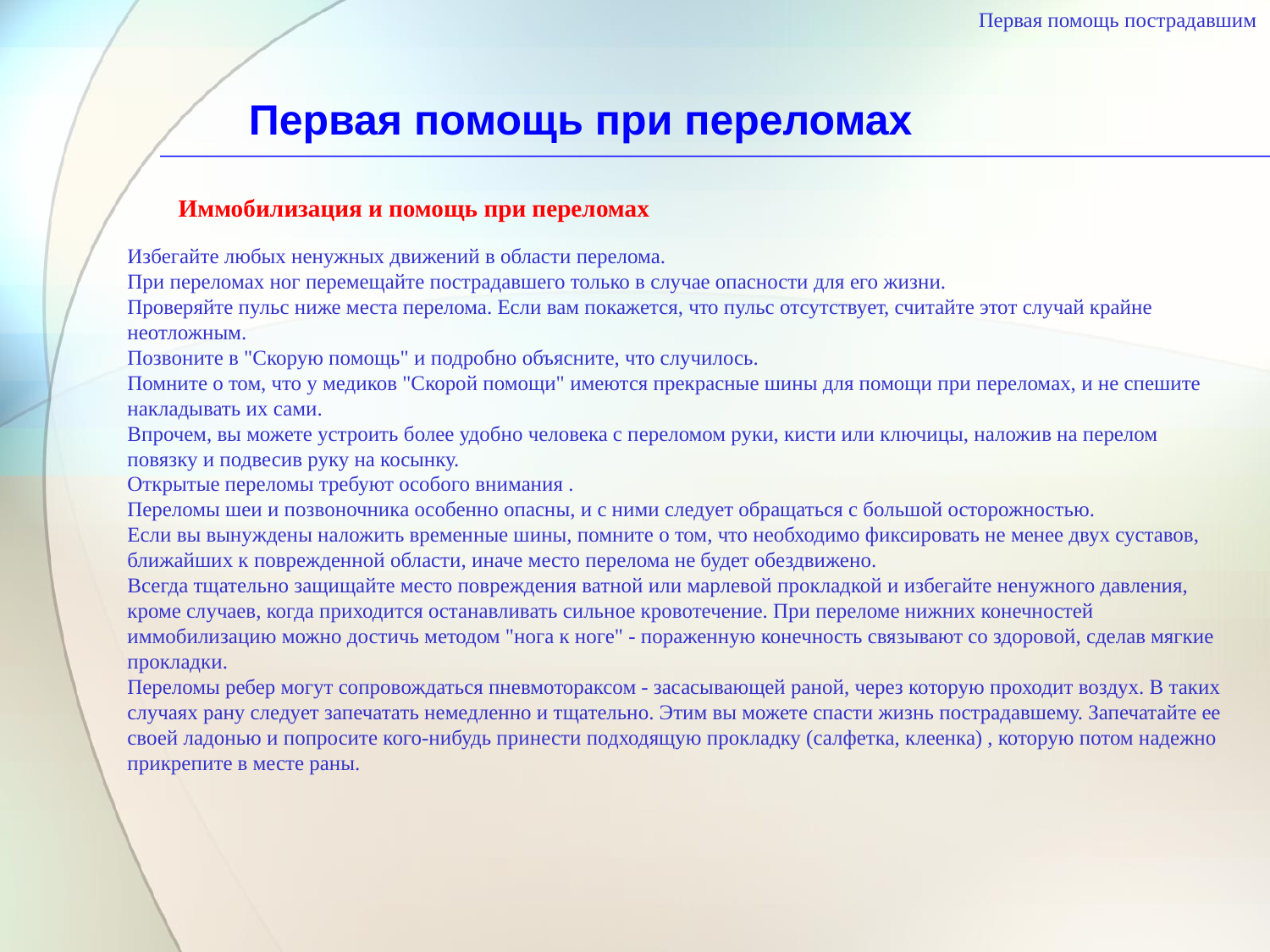

Первая помощь пострадавшим
Первая помощь при переломах

Иммобилизация и помощь при переломах
Избегайте любых ненужных движений в области перелома.
При переломах ног перемещайте пострадавшего только в случае опасности для его жизни.
Проверяйте пульс ниже места перелома. Если вам покажется, что пульс отсутствует, считайте этот случай крайне неотложным.
Позвоните в "Скорую помощь" и подробно объясните, что случилось.
Помните о том, что у медиков "Скорой помощи" имеются прекрасные шины для помощи при переломах, и не спешите накладывать их сами.
Впрочем, вы можете устроить более удобно человека с переломом руки, кисти или ключицы, наложив на перелом повязку и подвесив руку на косынку.
Открытые переломы требуют особого внимания .
Переломы шеи и позвоночника особенно опасны, и с ними следует обращаться с большой осторожностью.
Если вы вынуждены наложить временные шины, помните о том, что необходимо фиксировать не менее двух суставов, ближайших к поврежденной области, иначе место перелома не будет обездвижено.
Всегда тщательно защищайте место повреждения ватной или марлевой прокладкой и избегайте ненужного давления, кроме случаев, когда приходится останавливать сильное кровотечение. При переломе нижних конечностей иммобилизацию можно достичь методом "нога к ноге" - пораженную конечность связывают со здоровой, сделав мягкие прокладки.
Переломы ребер могут сопровождаться пневмотораксом - засасывающей раной, через которую проходит воздух. В таких случаях рану следует запечатать немедленно и тщательно. Этим вы можете спасти жизнь пострадавшему. Запечатайте ее своей ладонью и попросите кого-нибудь принести подходящую прокладку (салфетка, клеенка) , которую потом надежно прикрепите в месте раны.